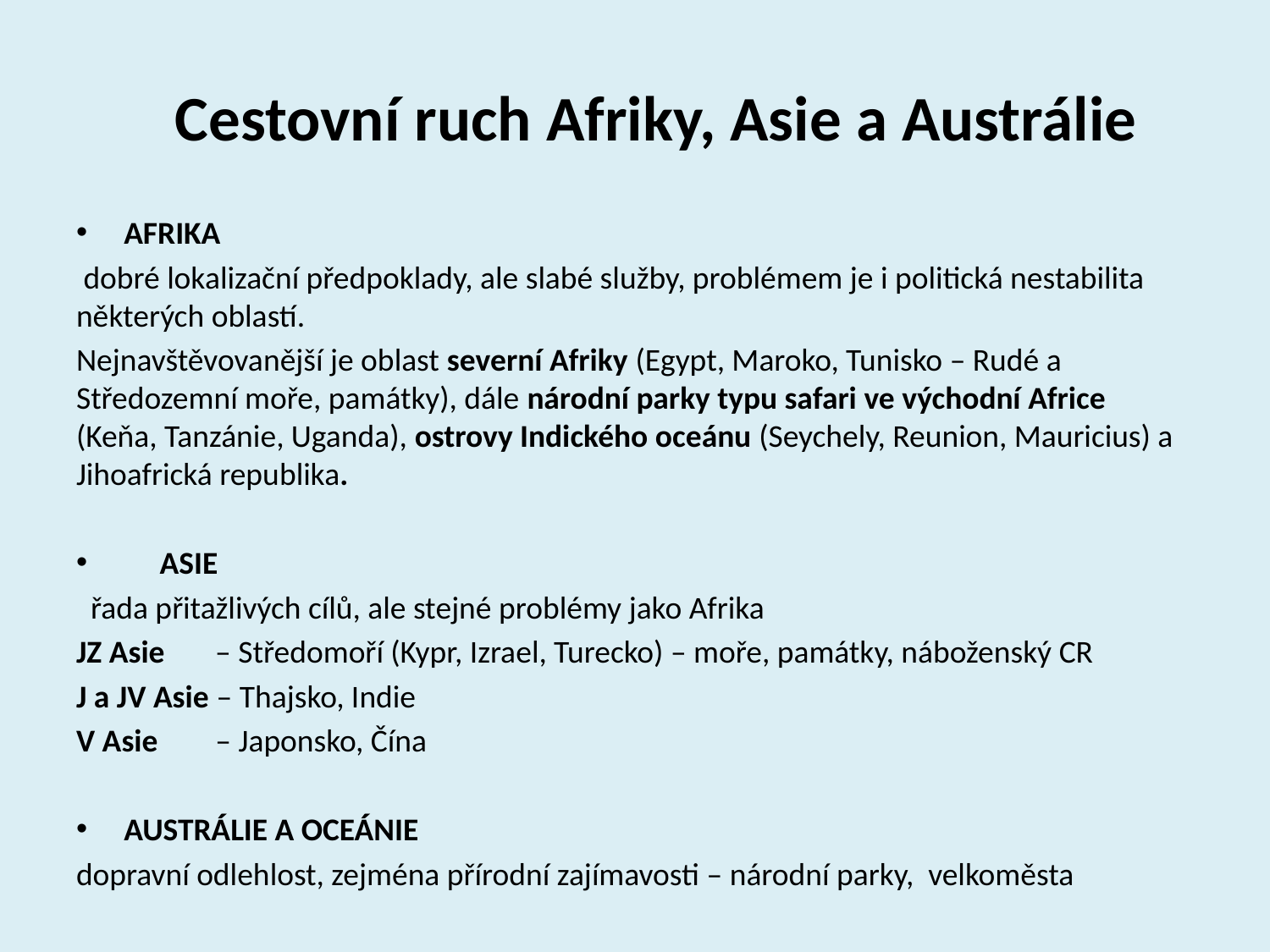

# Cestovní ruch Afriky, Asie a Austrálie
AFRIKA
 dobré lokalizační předpoklady, ale slabé služby, problémem je i politická nestabilita některých oblastí.
Nejnavštěvovanější je oblast severní Afriky (Egypt, Maroko, Tunisko – Rudé a Středozemní moře, památky), dále národní parky typu safari ve východní Africe (Keňa, Tanzánie, Uganda), ostrovy Indického oceánu (Seychely, Reunion, Mauricius) a Jihoafrická republika.

     ASIE
  řada přitažlivých cílů, ale stejné problémy jako Afrika
JZ Asie       – Středomoří (Kypr, Izrael, Turecko) – moře, památky, náboženský CR
J a JV Asie – Thajsko, Indie
V Asie        – Japonsko, Čína

AUSTRÁLIE A OCEÁNIE
dopravní odlehlost, zejména přírodní zajímavosti – národní parky,  velkoměsta